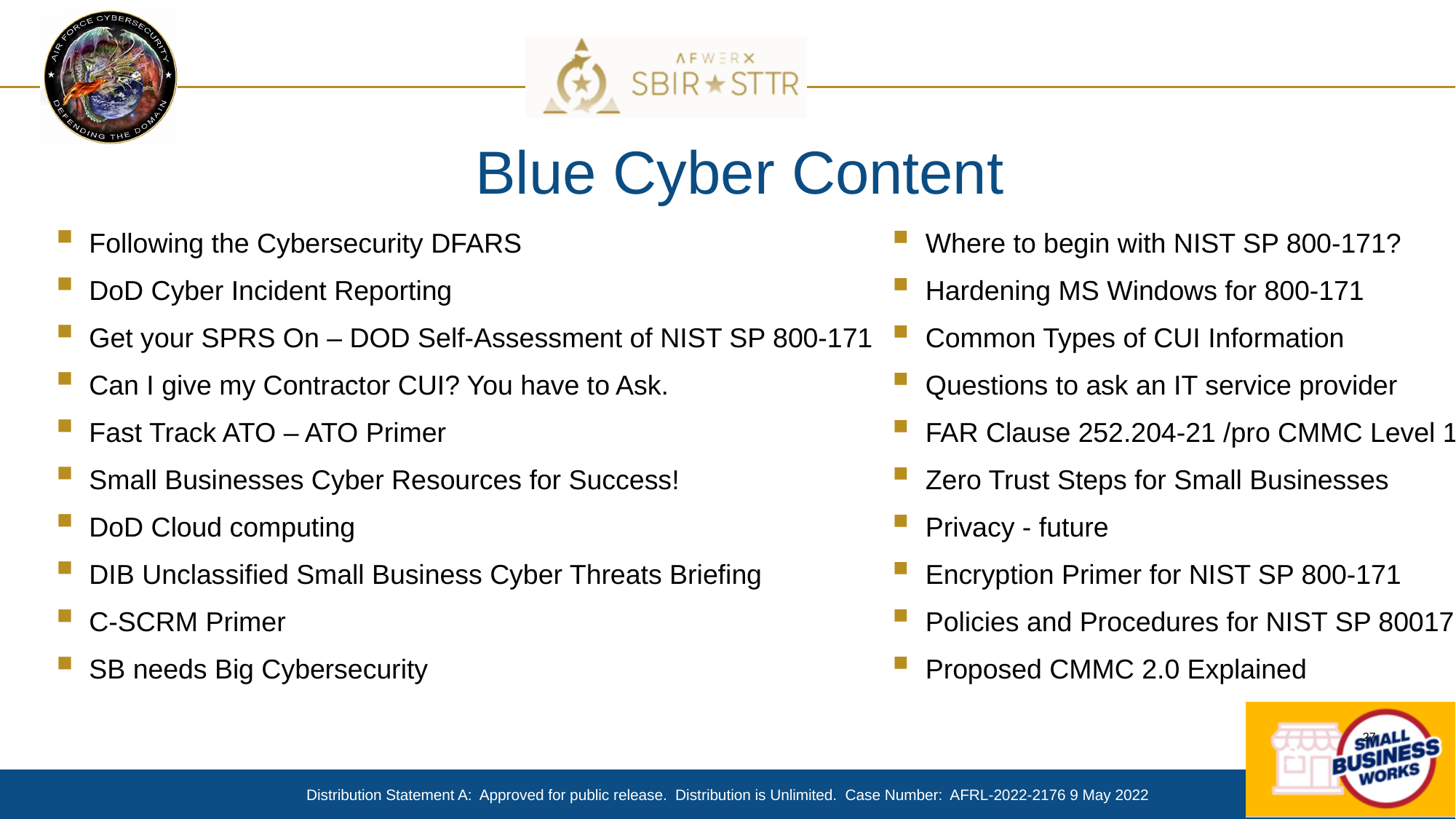

# Blue Cyber Content
Following the Cybersecurity DFARS
DoD Cyber Incident Reporting
Get your SPRS On – DOD Self-Assessment of NIST SP 800-171
Can I give my Contractor CUI? You have to Ask.
Fast Track ATO – ATO Primer
Small Businesses Cyber Resources for Success!
DoD Cloud computing
DIB Unclassified Small Business Cyber Threats Briefing
C-SCRM Primer
SB needs Big Cybersecurity

Where to begin with NIST SP 800-171?
Hardening MS Windows for 800-171
Common Types of CUI Information
Questions to ask an IT service provider
FAR Clause 252.204-21 /pro CMMC Level 1
Zero Trust Steps for Small Businesses
Privacy - future
Encryption Primer for NIST SP 800-171
Policies and Procedures for NIST SP 800171
Proposed CMMC 2.0 Explained

Distribution Statement A:  Approved for public release.  Distribution is Unlimited.  Case Number:  AFRL-2022-2176 9 May 2022